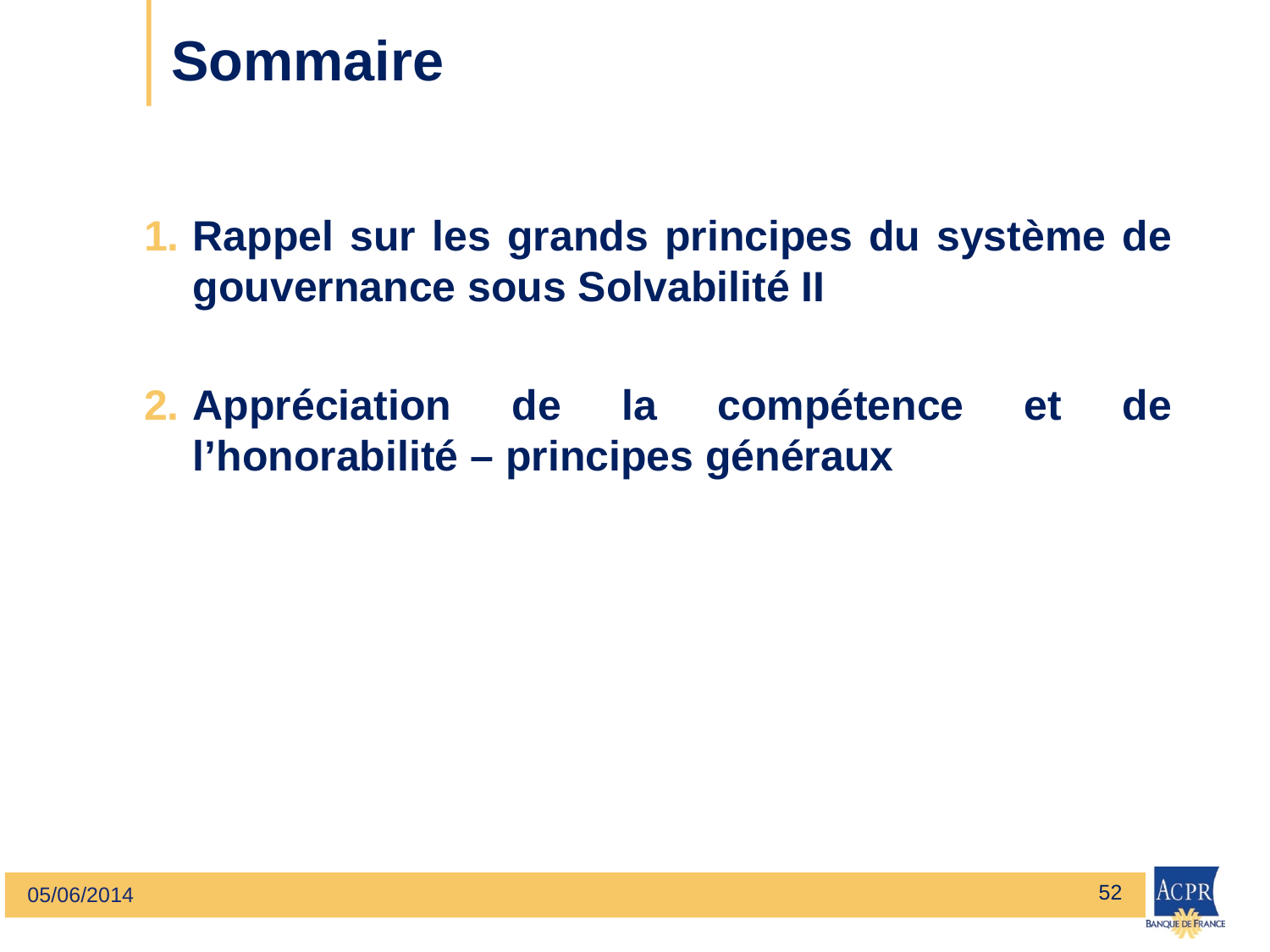

Rappel sur les grands principes du système de gouvernance sous Solvabilité II

Appréciation de la compétence et de l’honorabilité – principes généraux

52
05/06/2014